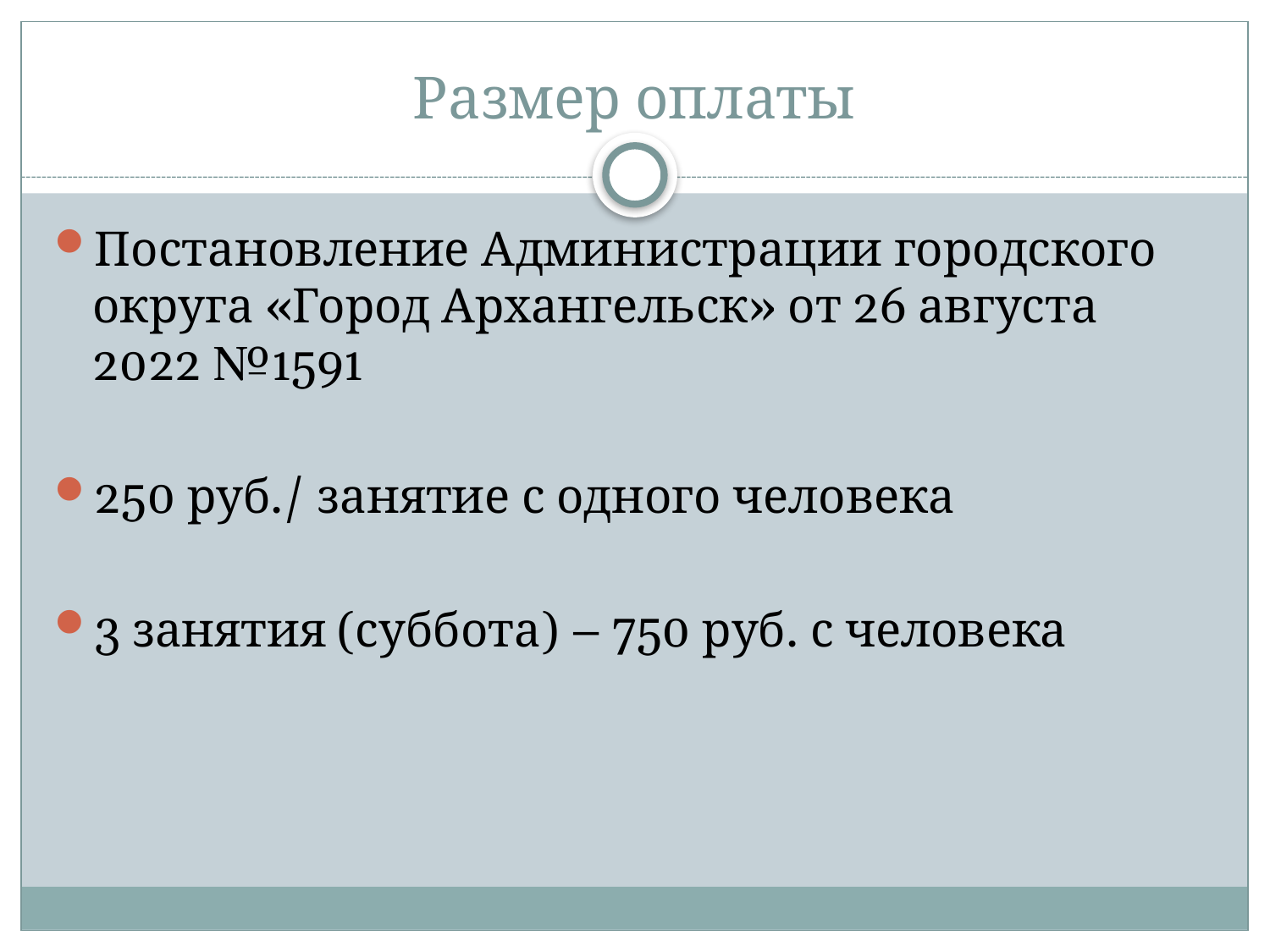

# Размер оплаты
Постановление Администрации городского округа «Город Архангельск» от 26 августа 2022 №1591

250 руб./ занятие с одного человека

3 занятия (суббота) – 750 руб. с человека